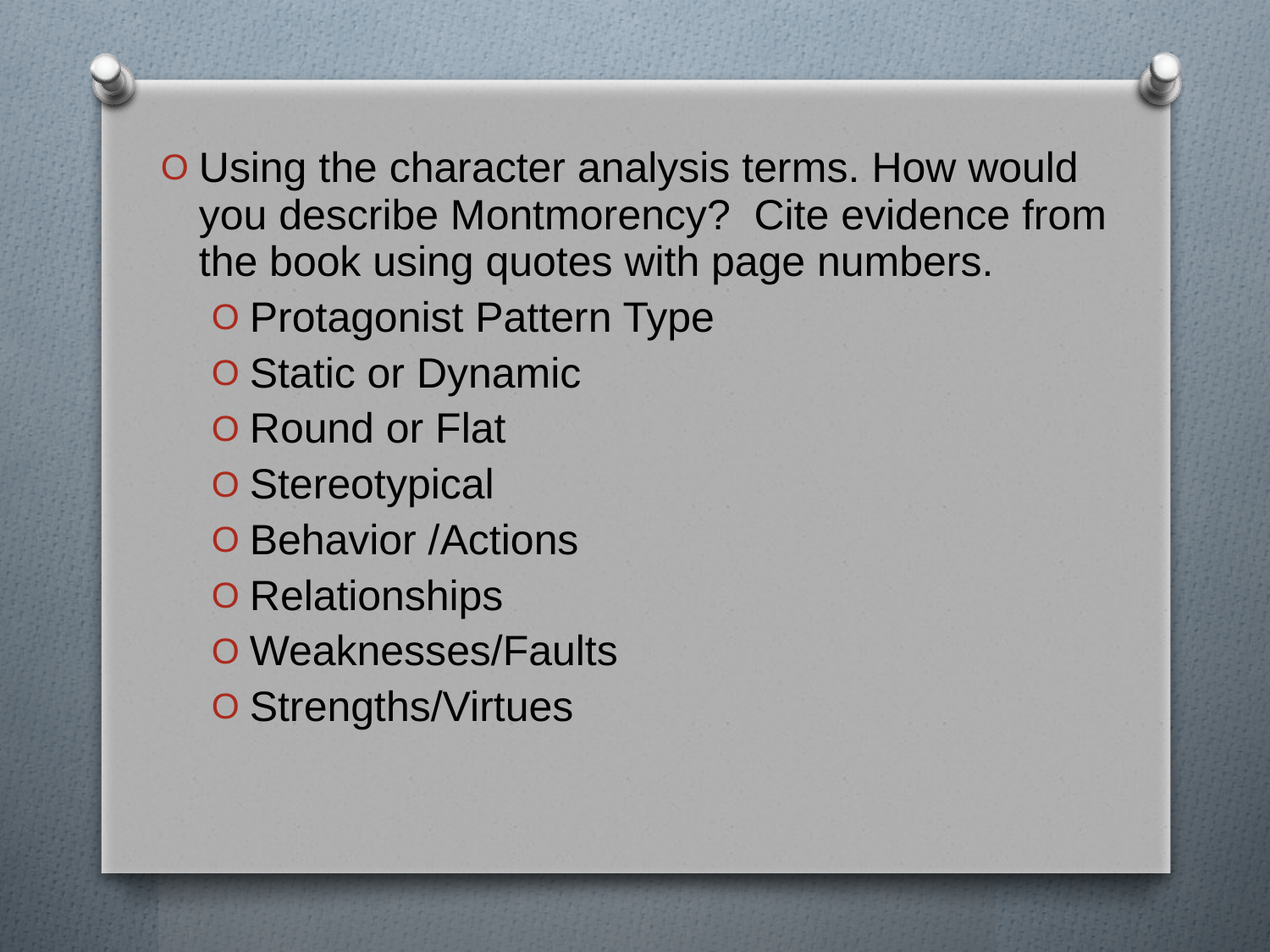

Using the character analysis terms. How would you describe Montmorency?  Cite evidence from the book using quotes with page numbers.
Protagonist Pattern Type
Static or Dynamic
Round or Flat
Stereotypical
Behavior /Actions
Relationships
Weaknesses/Faults
Strengths/Virtues